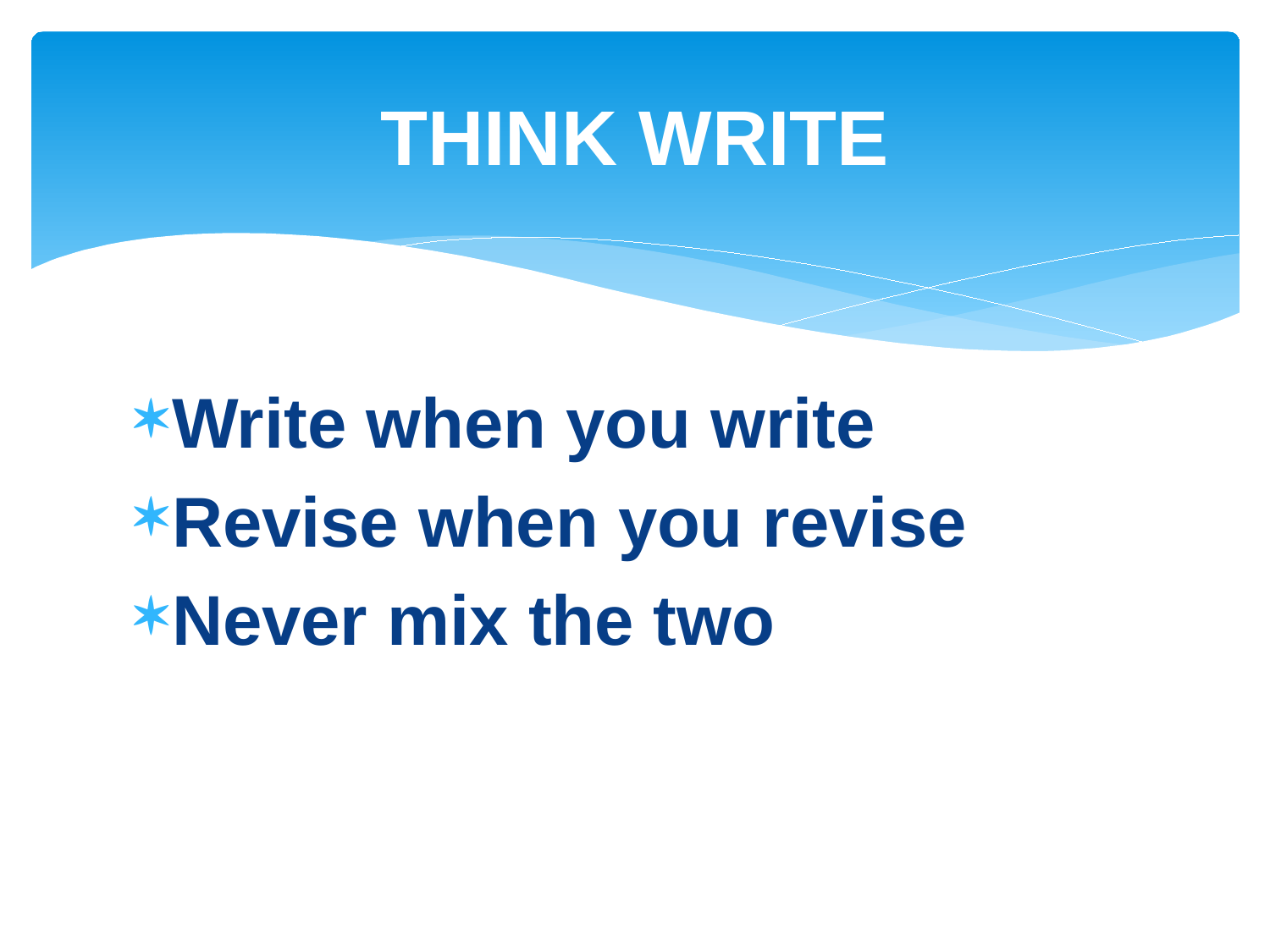

# THINK WRITE
Write when you write
Revise when you revise
Never mix the two